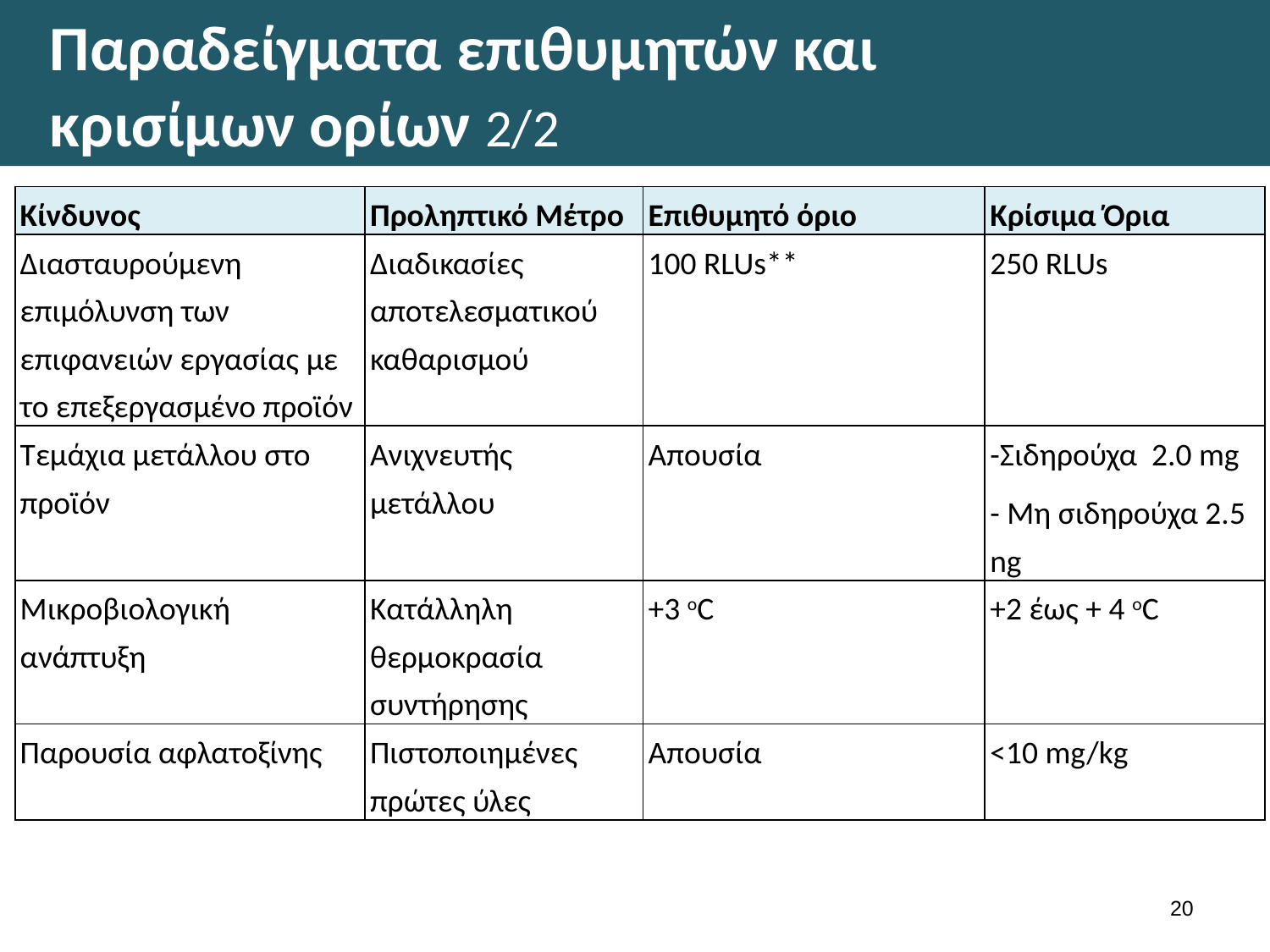

# Παραδείγματα επιθυμητών και κρισίμων ορίων 2/2
| Κίνδυνος | Προληπτικό Μέτρο | Επιθυμητό όριο | Κρίσιμα Όρια |
| --- | --- | --- | --- |
| Διασταυρούμενη επιμόλυνση των επιφανειών εργασίας με το επεξεργασμένο προϊόν | Διαδικασίες αποτελεσματικού καθαρισμού | 100 RLUs\*\* | 250 RLUs |
| Τεμάχια μετάλλου στο προϊόν | Ανιχνευτής μετάλλου | Απουσία | -Σιδηρούχα 2.0 mg - Μη σιδηρούχα 2.5 ng |
| Μικροβιολογική ανάπτυξη | Κατάλληλη θερμοκρασία συντήρησης | +3 οC | +2 έως + 4 οC |
| Παρουσία αφλατοξίνης | Πιστοποιημένες πρώτες ύλες | Απουσία | <10 mg/kg |
20